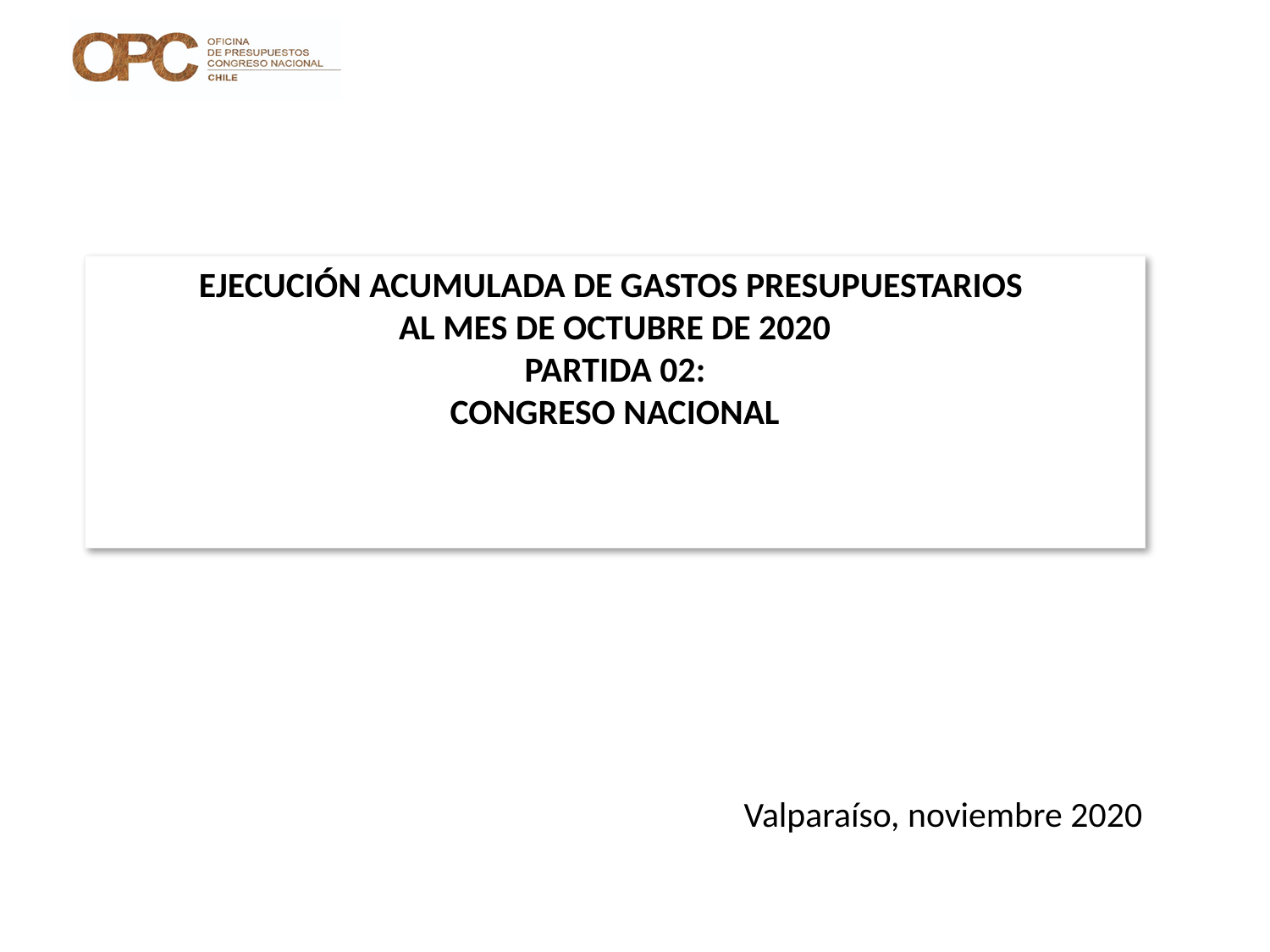

# EJECUCIÓN ACUMULADA DE GASTOS PRESUPUESTARIOS AL MES DE OCTUBRE DE 2020 PARTIDA 02: CONGRESO NACIONAL
Valparaíso, noviembre 2020